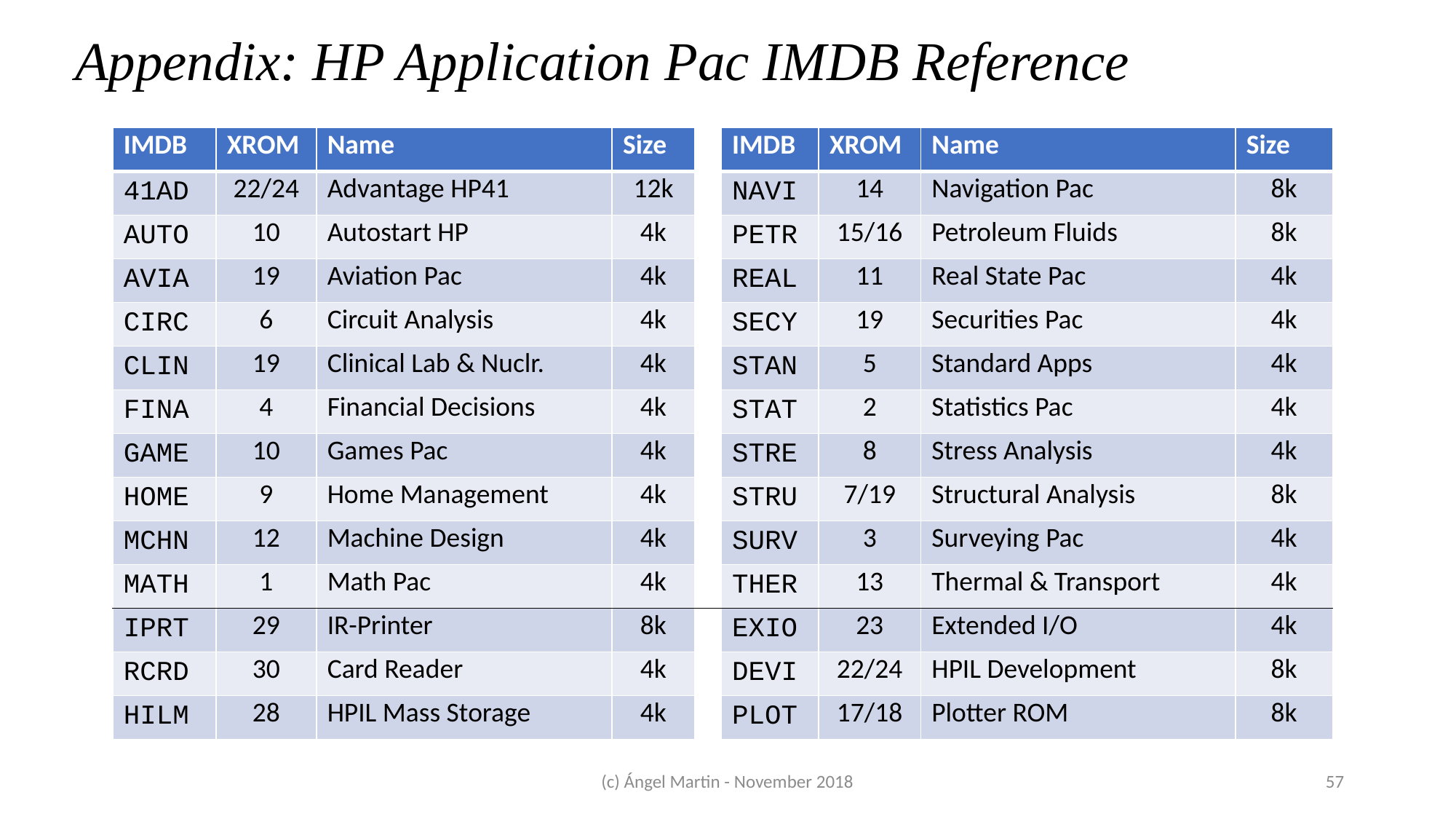

Appendix: HP Application Pac IMDB Reference
| IMDB | XROM | Name | Size |  | IMDB | XROM | Name | Size |
| --- | --- | --- | --- | --- | --- | --- | --- | --- |
| 41AD | 22/24 | Advantage HP41 | 12k |  | NAVI | 14 | Navigation Pac | 8k |
| AUTO | 10 | Autostart HP | 4k |  | PETR | 15/16 | Petroleum Fluids | 8k |
| AVIA | 19 | Aviation Pac | 4k |  | REAL | 11 | Real State Pac | 4k |
| CIRC | 6 | Circuit Analysis | 4k |  | SECY | 19 | Securities Pac | 4k |
| CLIN | 19 | Clinical Lab & Nuclr. | 4k |  | STAN | 5 | Standard Apps | 4k |
| FINA | 4 | Financial Decisions | 4k |  | STAT | 2 | Statistics Pac | 4k |
| GAME | 10 | Games Pac | 4k |  | STRE | 8 | Stress Analysis | 4k |
| HOME | 9 | Home Management | 4k |  | STRU | 7/19 | Structural Analysis | 8k |
| MCHN | 12 | Machine Design | 4k |  | SURV | 3 | Surveying Pac | 4k |
| MATH | 1 | Math Pac | 4k |  | THER | 13 | Thermal & Transport | 4k |
| IPRT | 29 | IR-Printer | 8k |  | EXIO | 23 | Extended I/O | 4k |
| RCRD | 30 | Card Reader | 4k |  | DEVI | 22/24 | HPIL Development | 8k |
| HILM | 28 | HPIL Mass Storage | 4k |  | PLOT | 17/18 | Plotter ROM | 8k |
(c) Ángel Martin - November 2018
57